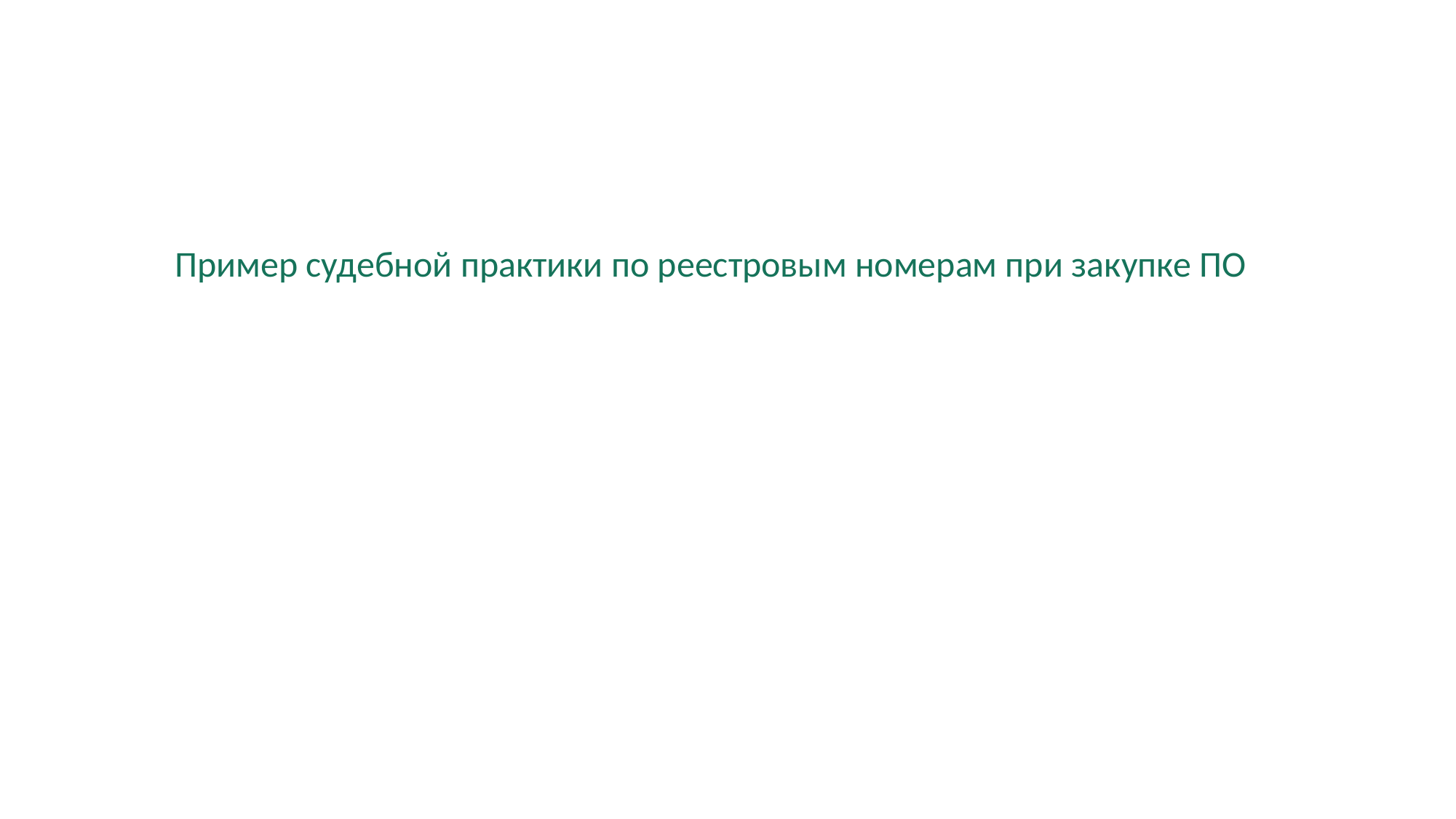

# Пример судебной практики по реестровым номерам при закупке ПО